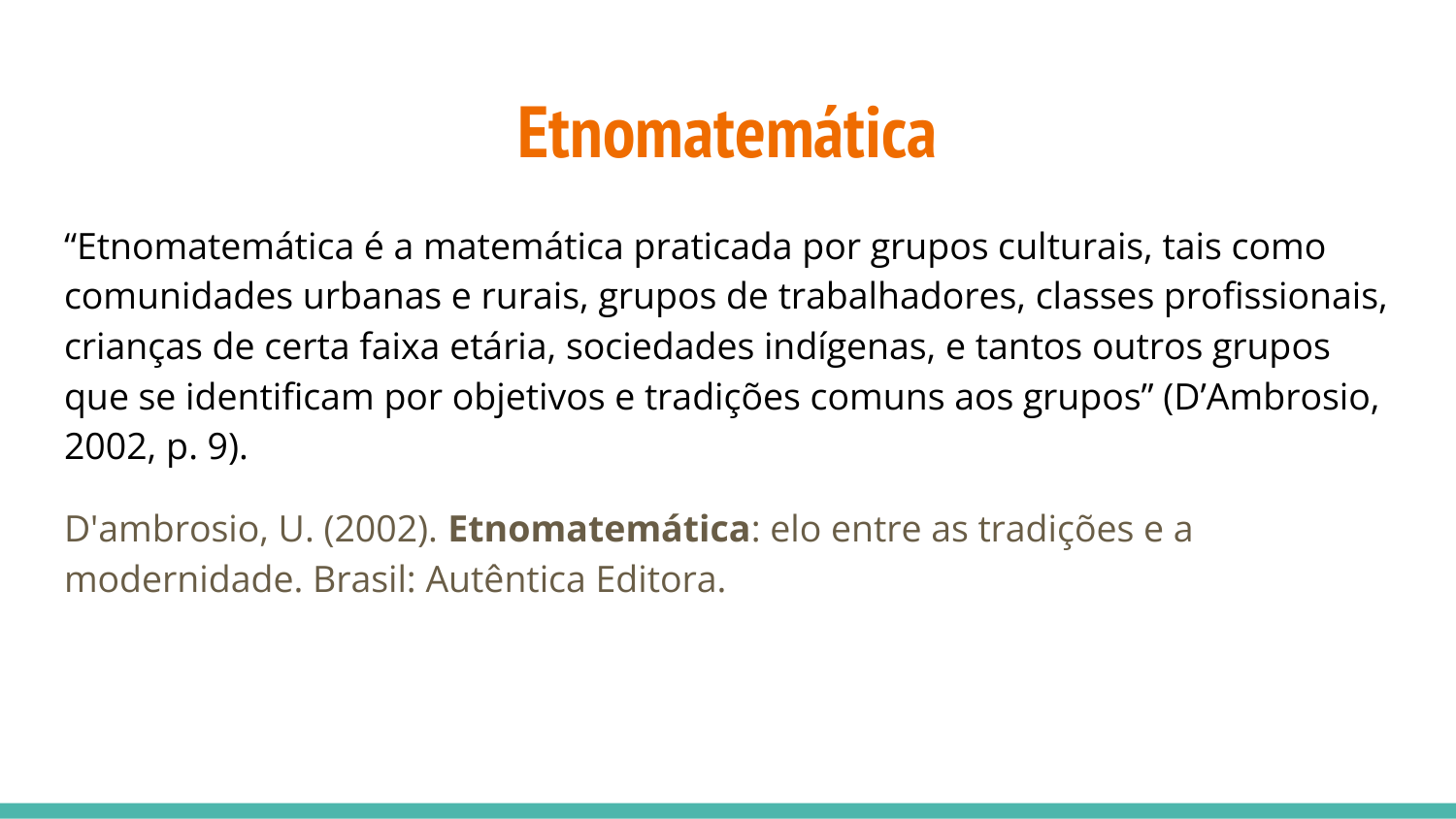

# Etnomatemática
“Etnomatemática é a matemática praticada por grupos culturais, tais como comunidades urbanas e rurais, grupos de trabalhadores, classes profissionais, crianças de certa faixa etária, sociedades indígenas, e tantos outros grupos que se identificam por objetivos e tradições comuns aos grupos” (D’Ambrosio, 2002, p. 9).
D'ambrosio, U. (2002). Etnomatemática: elo entre as tradições e a modernidade. Brasil: Autêntica Editora.